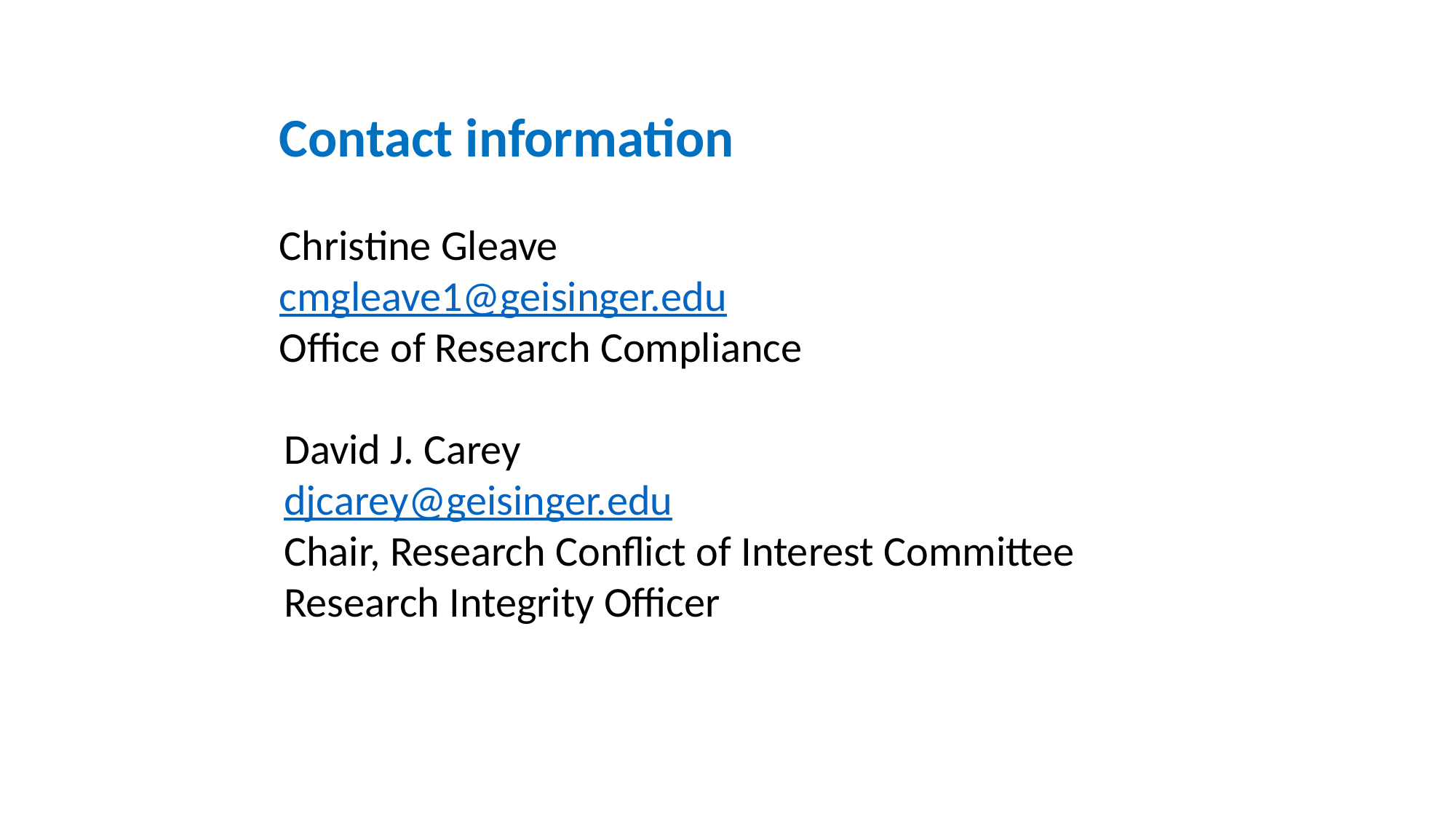

Contact information
Christine Gleave
cmgleave1@geisinger.edu
Office of Research Compliance
David J. Carey
djcarey@geisinger.edu
Chair, Research Conflict of Interest Committee
Research Integrity Officer